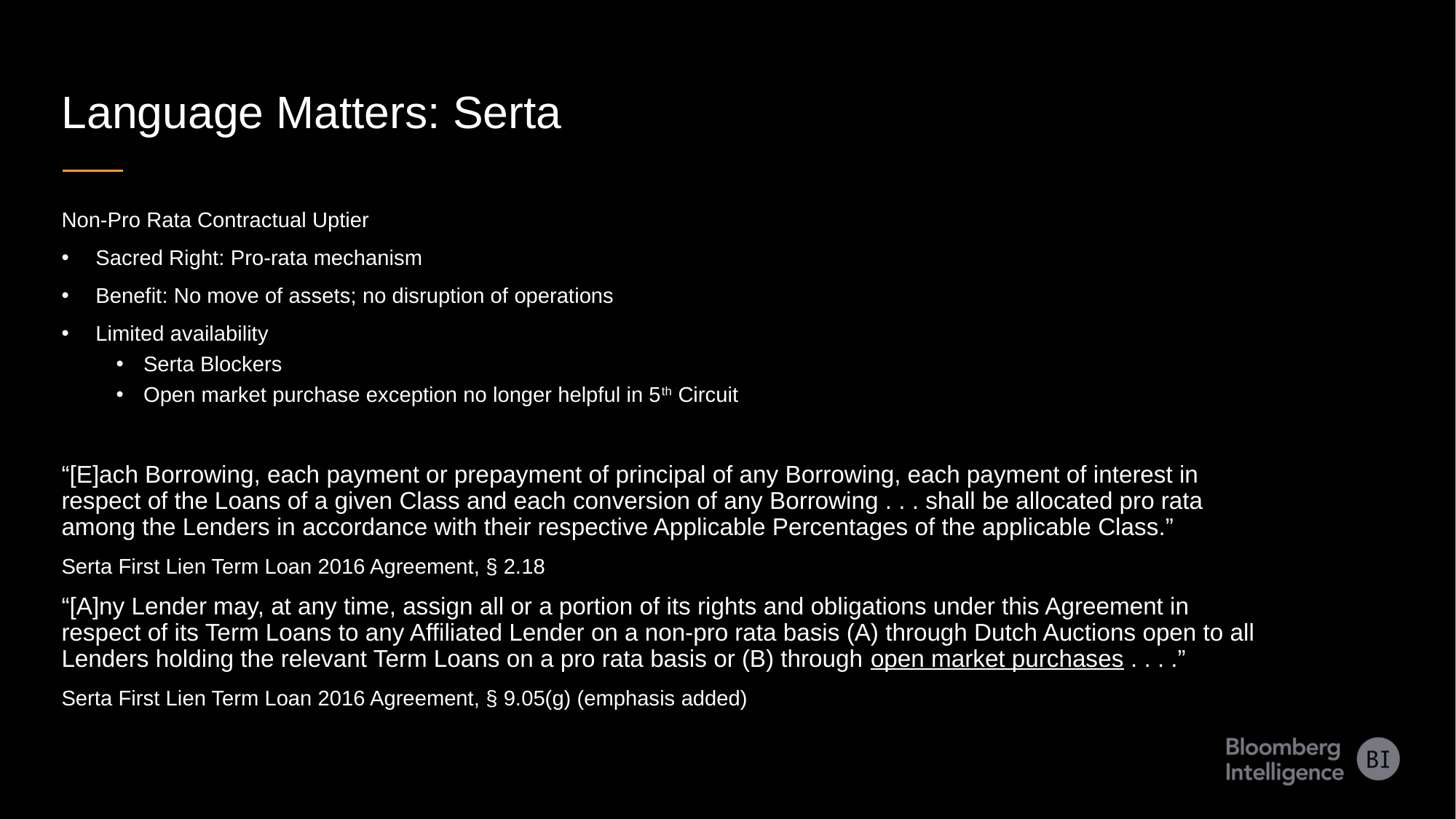

Language Matters: Serta
Non-Pro Rata Contractual Uptier
Sacred Right: Pro-rata mechanism
Benefit: No move of assets; no disruption of operations
Limited availability
Serta Blockers
Open market purchase exception no longer helpful in 5th Circuit

“[E]ach Borrowing, each payment or prepayment of principal of any Borrowing, each payment of interest in respect of the Loans of a given Class and each conversion of any Borrowing . . . shall be allocated pro rata among the Lenders in accordance with their respective Applicable Percentages of the applicable Class.”
Serta First Lien Term Loan 2016 Agreement, § 2.18
“[A]ny Lender may, at any time, assign all or a portion of its rights and obligations under this Agreement in respect of its Term Loans to any Affiliated Lender on a non-pro rata basis (A) through Dutch Auctions open to all Lenders holding the relevant Term Loans on a pro rata basis or (B) through open market purchases . . . .”
Serta First Lien Term Loan 2016 Agreement, § 9.05(g) (emphasis added)